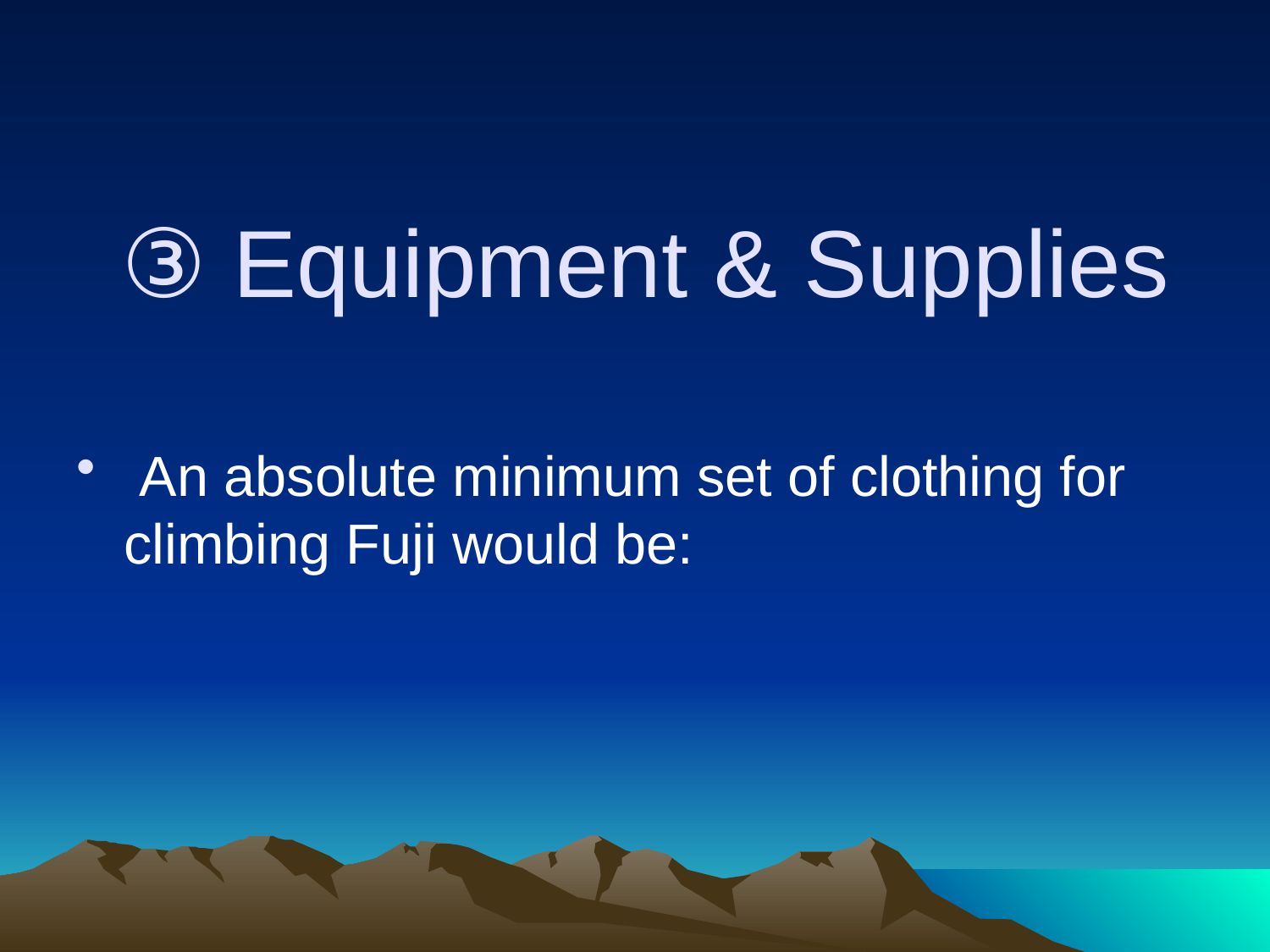

# ③ Equipment & Supplies
 An absolute minimum set of clothing for climbing Fuji would be: